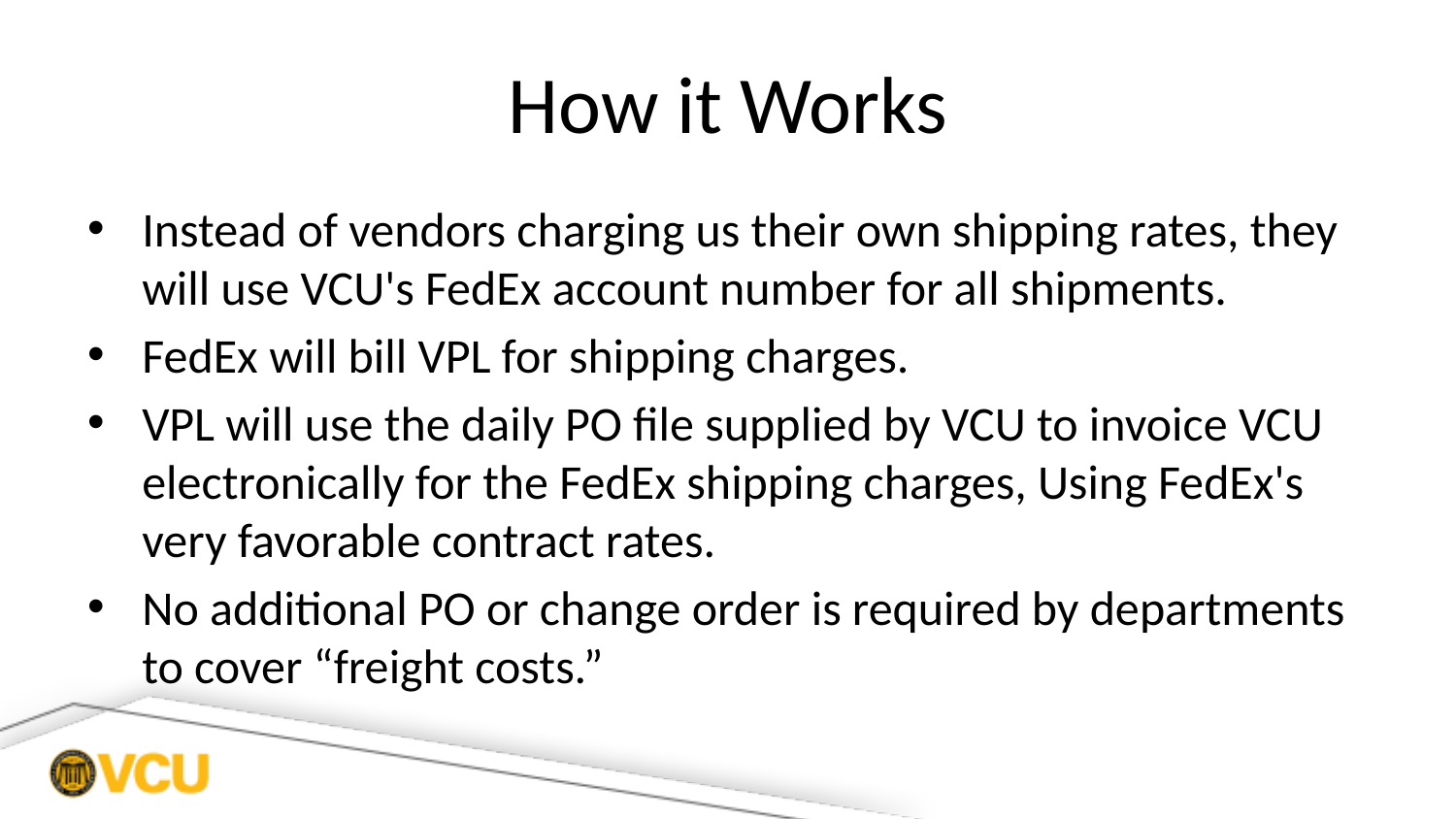

# How it Works
Instead of vendors charging us their own shipping rates, they will use VCU's FedEx account number for all shipments.
FedEx will bill VPL for shipping charges.
VPL will use the daily PO file supplied by VCU to invoice VCU electronically for the FedEx shipping charges, Using FedEx's very favorable contract rates.
No additional PO or change order is required by departments to cover “freight costs.”